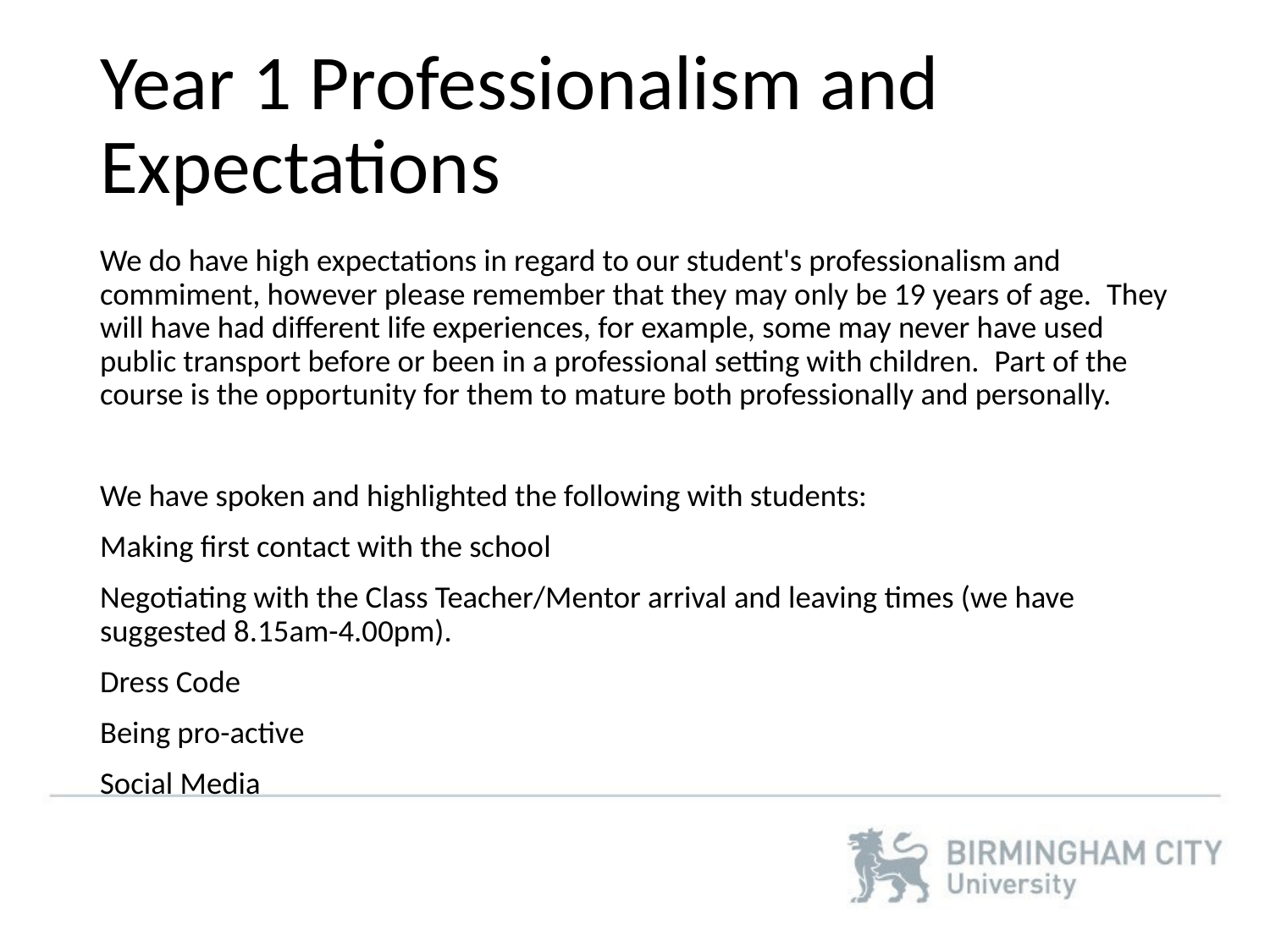

# Year 1 Professionalism and Expectations
We do have high expectations in regard to our student's professionalism and commiment, however please remember that they may only be 19 years of age.  They will have had different life experiences, for example, some may never have used public transport before or been in a professional setting with children.  Part of the course is the opportunity for them to mature both professionally and personally.

We have spoken and highlighted the following with students:
Making first contact with the school
Negotiating with the Class Teacher/Mentor arrival and leaving times (we have suggested 8.15am-4.00pm).
Dress Code
Being pro-active
Social Media